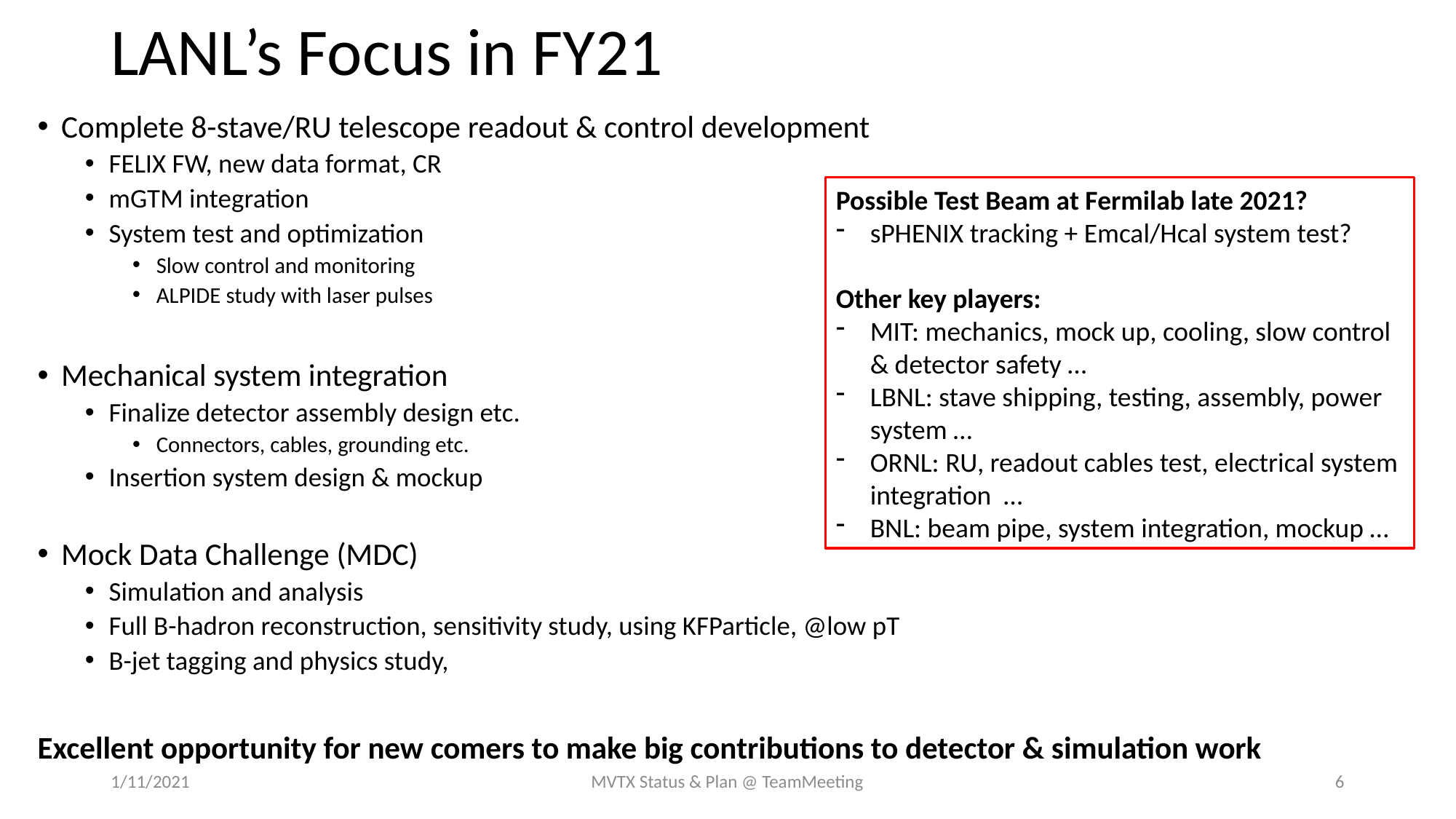

# LANL’s Focus in FY21
Complete 8-stave/RU telescope readout & control development
FELIX FW, new data format, CR
mGTM integration
System test and optimization
Slow control and monitoring
ALPIDE study with laser pulses

Mechanical system integration
Finalize detector assembly design etc.
Connectors, cables, grounding etc.
Insertion system design & mockup

Mock Data Challenge (MDC)
Simulation and analysis
Full B-hadron reconstruction, sensitivity study, using KFParticle, @low pT
B-jet tagging and physics study,

Excellent opportunity for new comers to make big contributions to detector & simulation work
Possible Test Beam at Fermilab late 2021?
sPHENIX tracking + Emcal/Hcal system test?

Other key players:
MIT: mechanics, mock up, cooling, slow control & detector safety …
LBNL: stave shipping, testing, assembly, power system …
ORNL: RU, readout cables test, electrical system integration  …
BNL: beam pipe, system integration, mockup …
1/11/2021
MVTX Status & Plan @ TeamMeeting
6